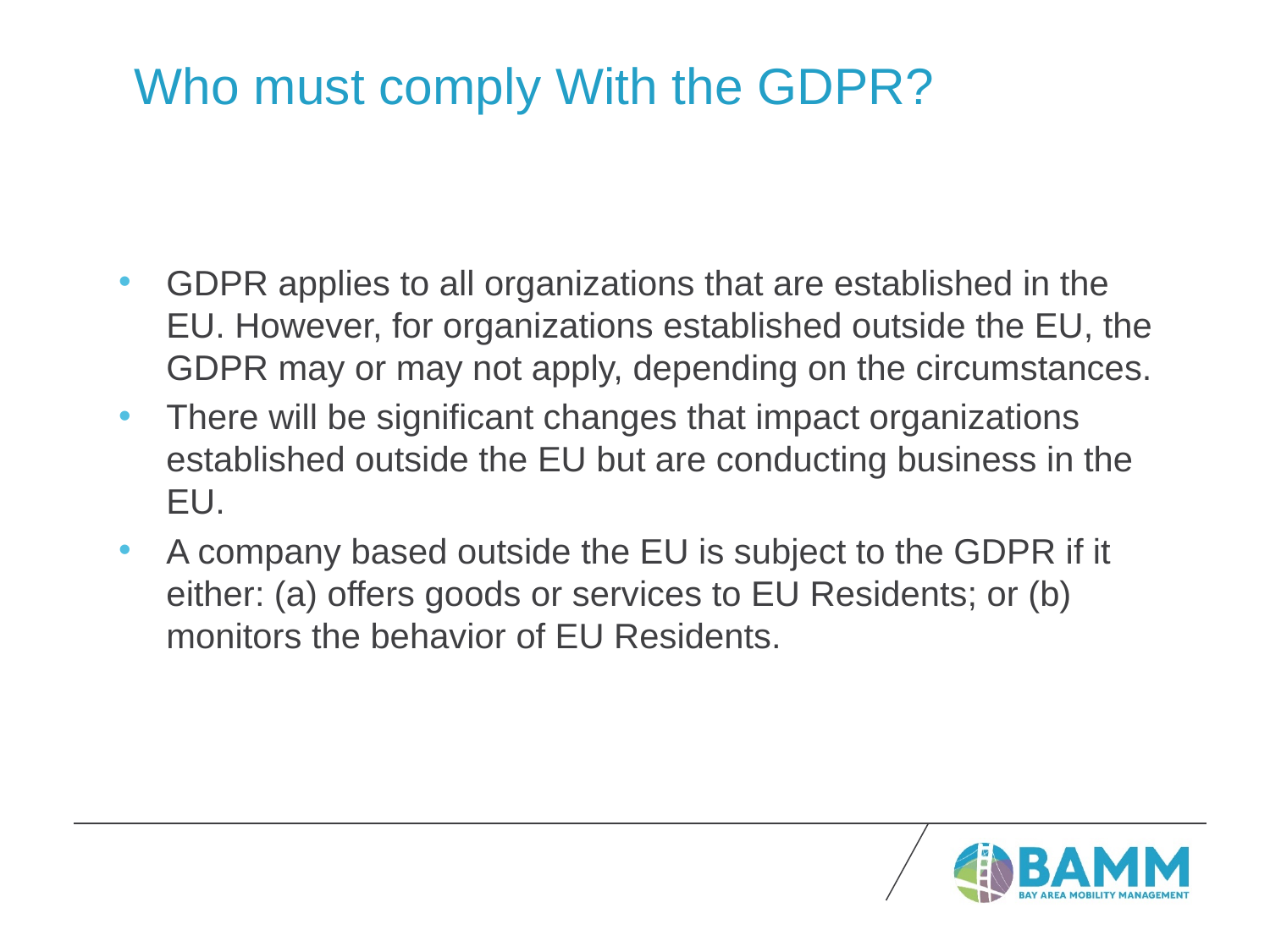

# Who must comply With the GDPR?

GDPR applies to all organizations that are established in the EU. However, for organizations established outside the EU, the GDPR may or may not apply, depending on the circumstances.
There will be significant changes that impact organizations established outside the EU but are conducting business in the EU.
A company based outside the EU is subject to the GDPR if it either: (a) offers goods or services to EU Residents; or (b) monitors the behavior of EU Residents.